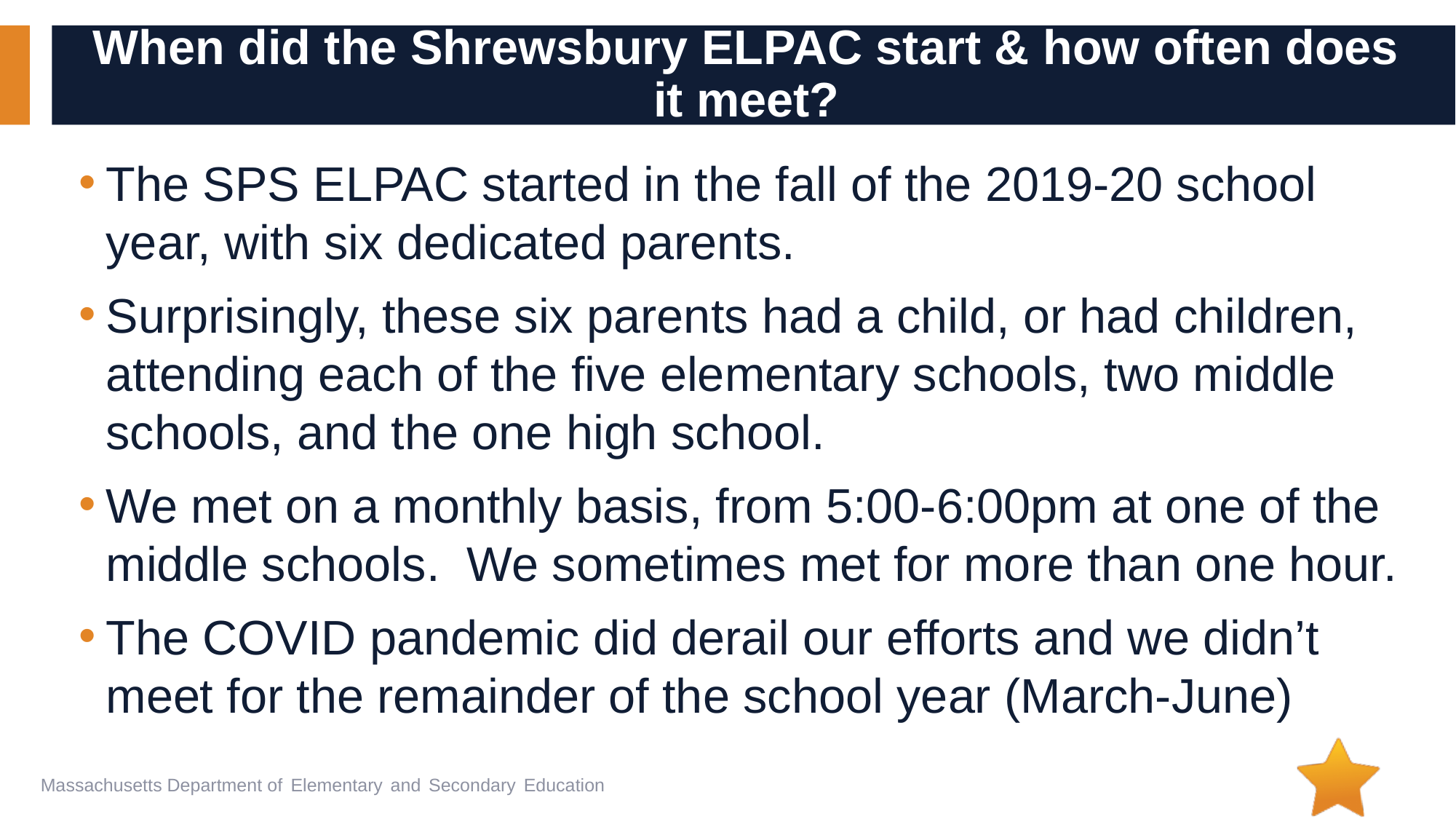

# When did the Shrewsbury ELPAC start & how often does it meet?
The SPS ELPAC started in the fall of the 2019-20 school year, with six dedicated parents.
Surprisingly, these six parents had a child, or had children, attending each of the five elementary schools, two middle schools, and the one high school.
We met on a monthly basis, from 5:00-6:00pm at one of the middle schools.  We sometimes met for more than one hour.
The COVID pandemic did derail our efforts and we didn’t meet for the remainder of the school year (March-June)